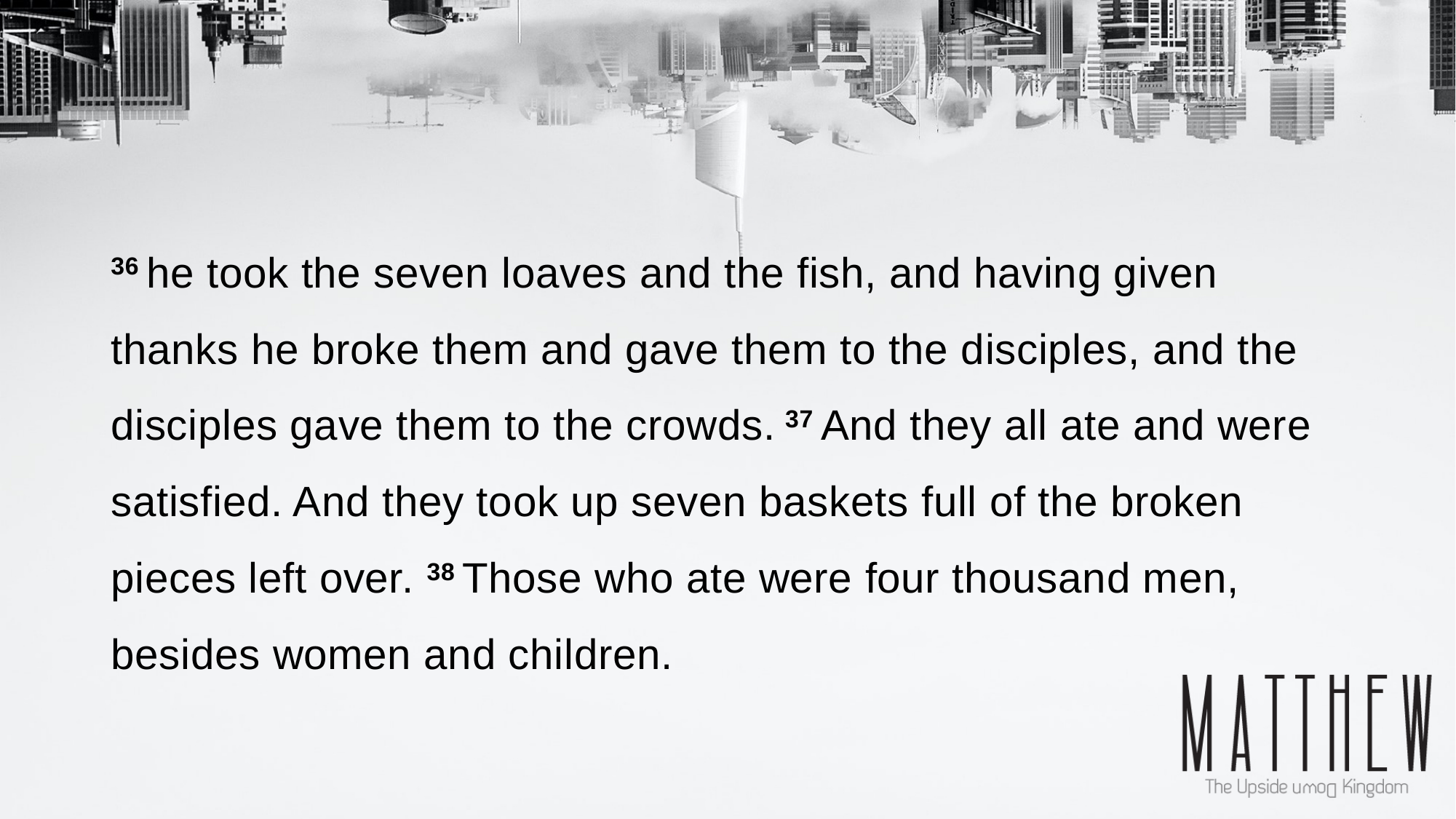

36 he took the seven loaves and the fish, and having given thanks he broke them and gave them to the disciples, and the disciples gave them to the crowds. 37 And they all ate and were satisfied. And they took up seven baskets full of the broken pieces left over. 38 Those who ate were four thousand men, besides women and children.